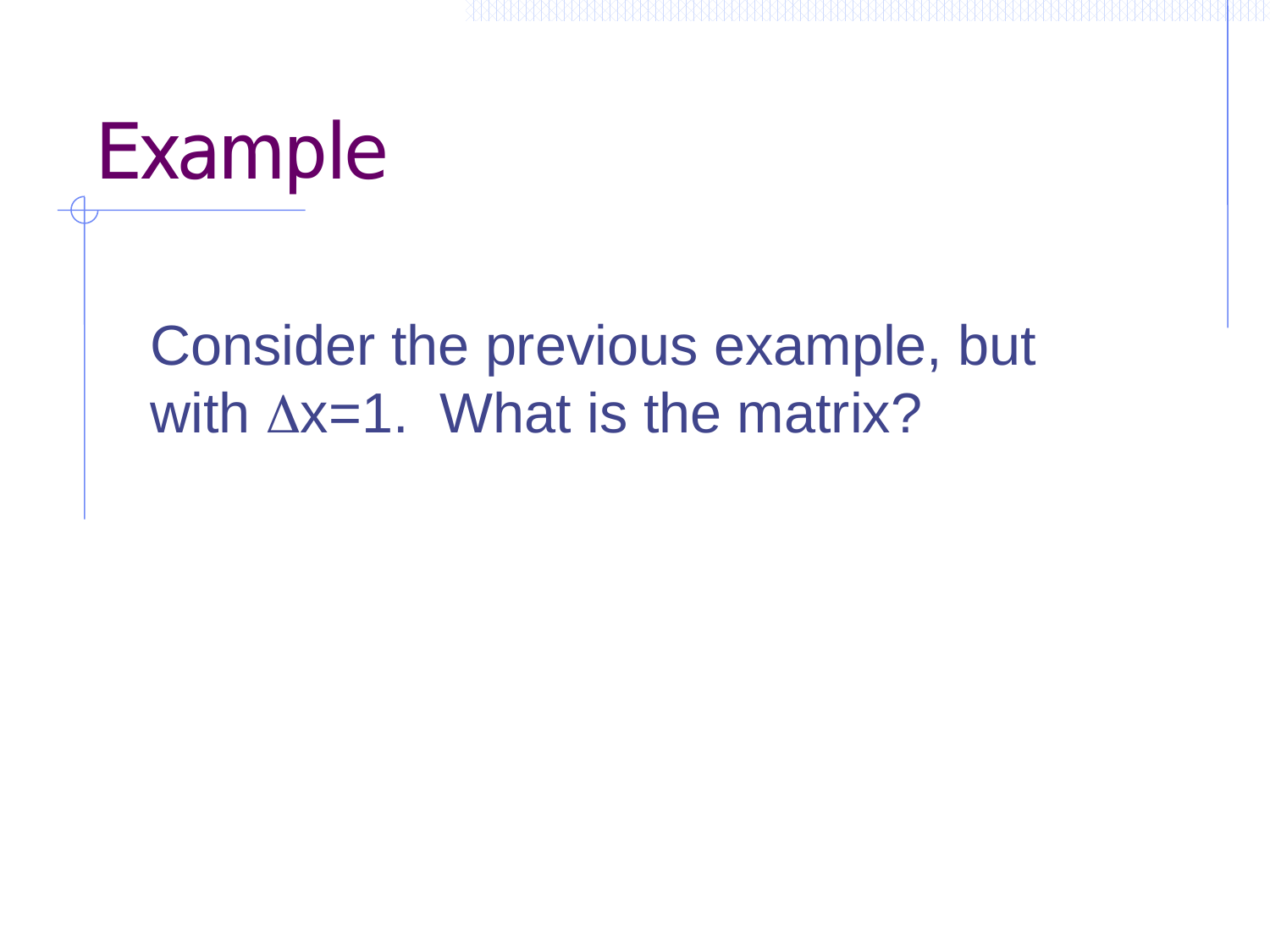

# Example
Consider the previous example, but with Δx=1.  What is the matrix?